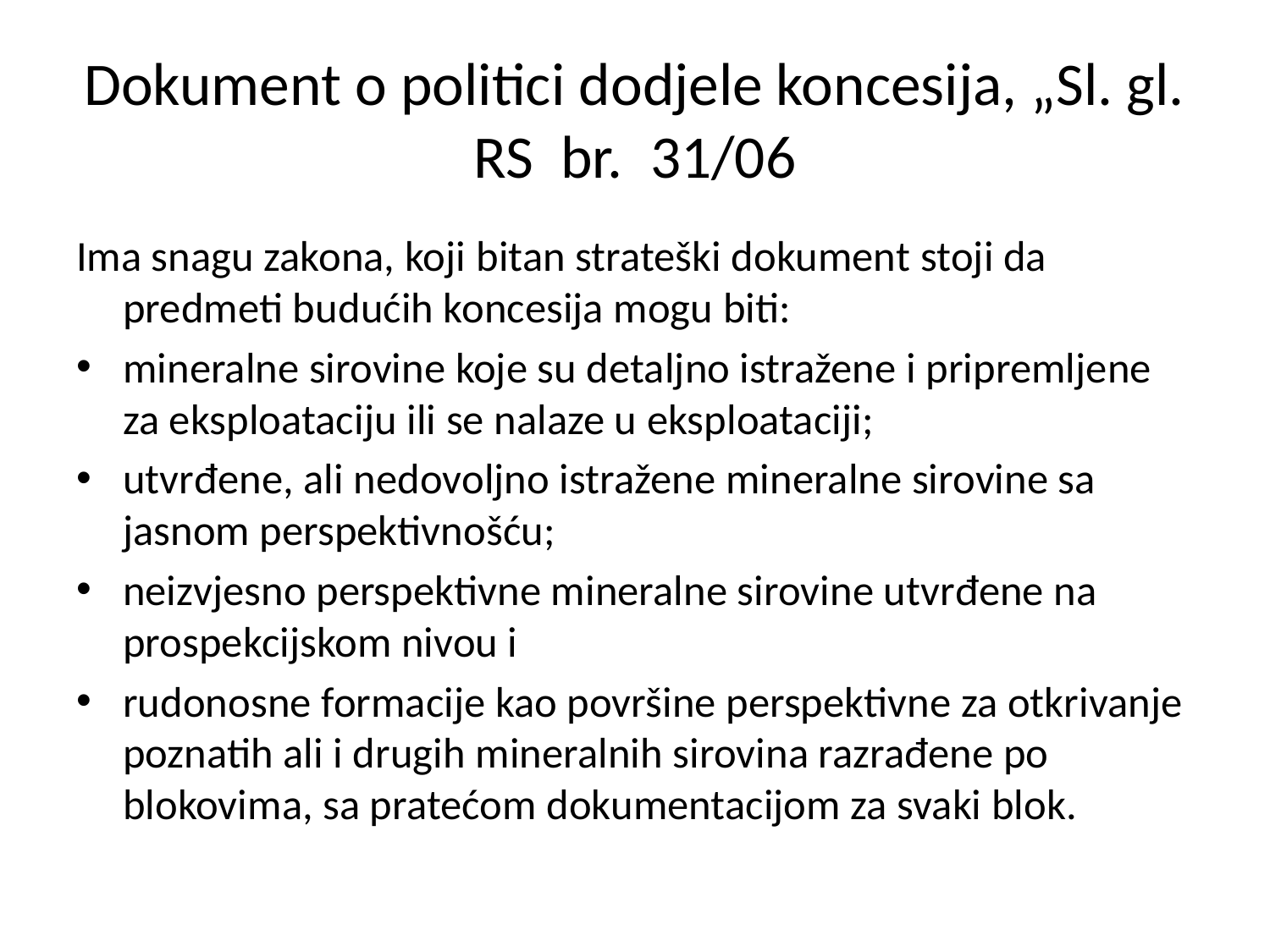

# Dokument o politici dodjele koncesija, „Sl. gl. RS  br.  31/06
Ima snagu zakona, koji bitan strateški dokument stoji da predmeti budućih koncesija mogu biti:
mineralne sirovine koje su detaljno istražene i pripremljene za eksploataciju ili se nalaze u eksploataciji;
utvrđene, ali nedovoljno istražene mineralne sirovine sa jasnom perspektivnošću;
neizvjesno perspektivne mineralne sirovine utvrđene na prospekcijskom nivou i
rudonosne formacije kao površine perspektivne za otkrivanje poznatih ali i drugih mineralnih sirovina razrađene po blokovima, sa pratećom dokumentacijom za svaki blok.